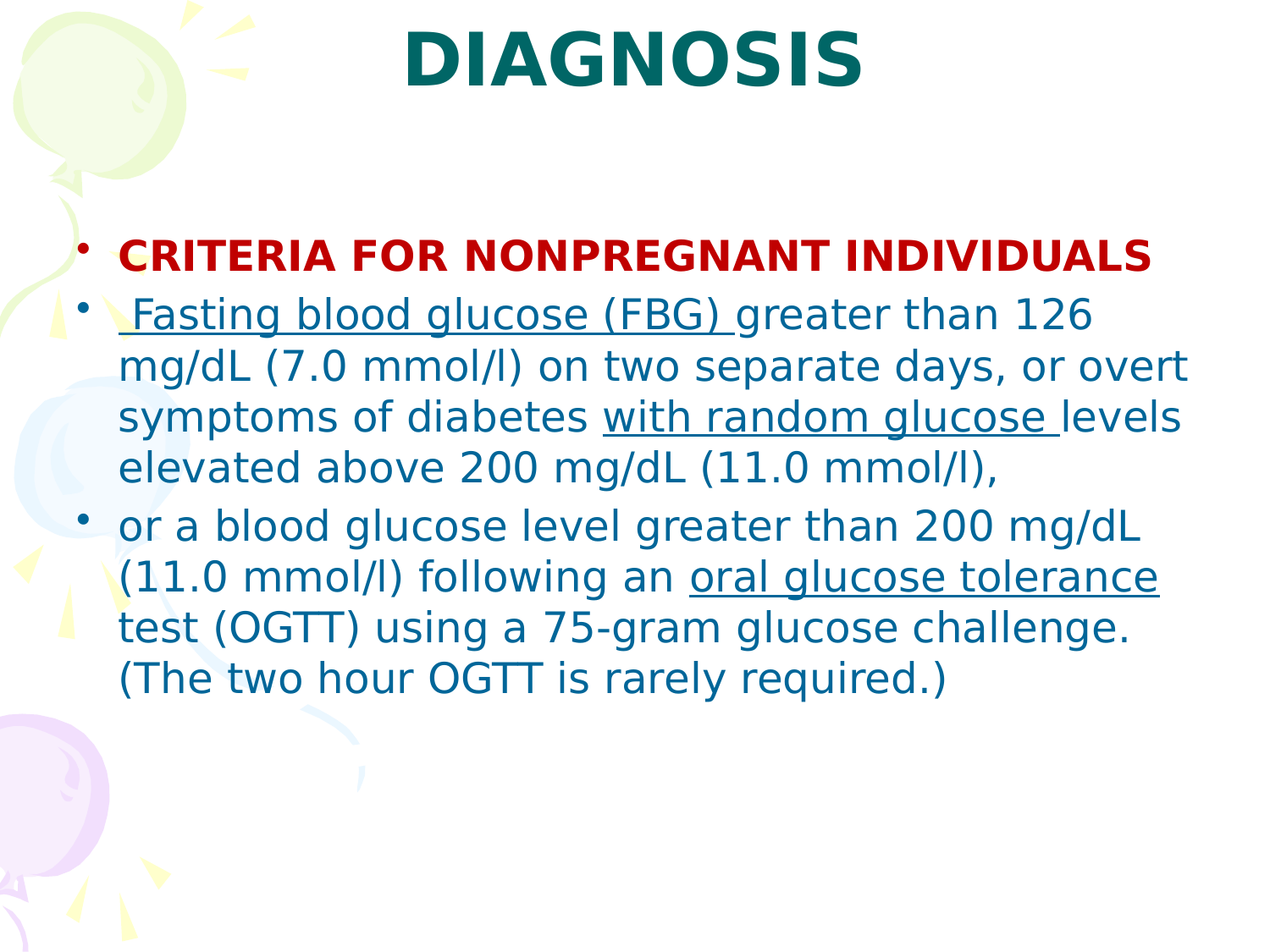

# DIAGNOSIS
CRITERIA FOR NONPREGNANT INDIVIDUALS
 Fasting blood glucose (FBG) greater than 126 mg/dL (7.0 mmol/l) on two separate days, or overt symptoms of diabetes with random glucose levels elevated above 200 mg/dL (11.0 mmol/l),
or a blood glucose level greater than 200 mg/dL (11.0 mmol/l) following an oral glucose tolerance test (OGTT) using a 75-gram glucose challenge. (The two hour OGTT is rarely required.)